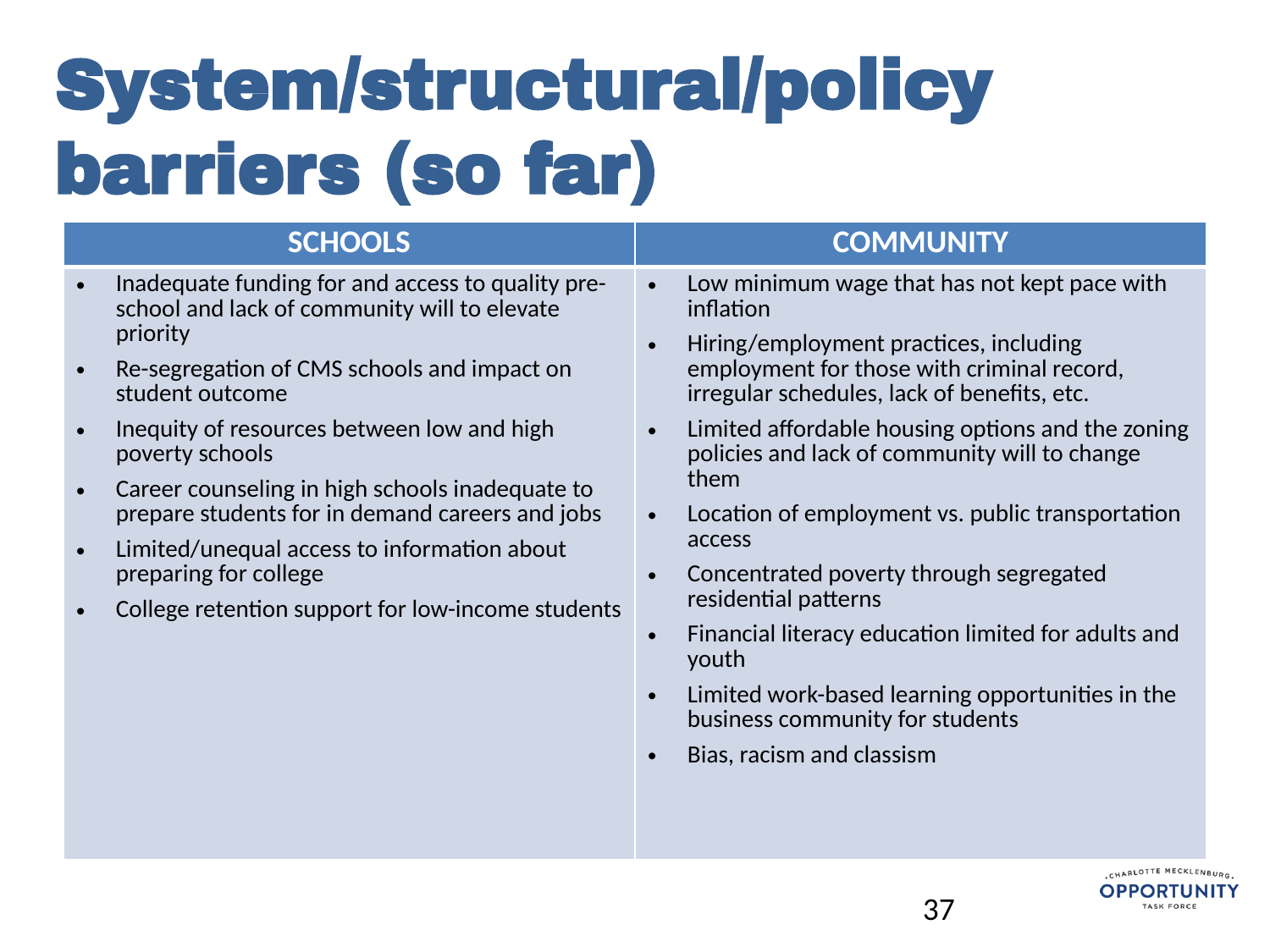

System/structural/policy barriers (so far)
| SCHOOLS | COMMUNITY |
| --- | --- |
| Inadequate funding for and access to quality pre-school and lack of community will to elevate priority Re-segregation of CMS schools and impact on student outcome Inequity of resources between low and high poverty schools Career counseling in high schools inadequate to prepare students for in demand careers and jobs Limited/unequal access to information about preparing for college College retention support for low-income students | Low minimum wage that has not kept pace with inflation Hiring/employment practices, including employment for those with criminal record, irregular schedules, lack of benefits, etc. Limited affordable housing options and the zoning policies and lack of community will to change them Location of employment vs. public transportation access Concentrated poverty through segregated residential patterns Financial literacy education limited for adults and youth Limited work-based learning opportunities in the business community for students Bias, racism and classism |
37